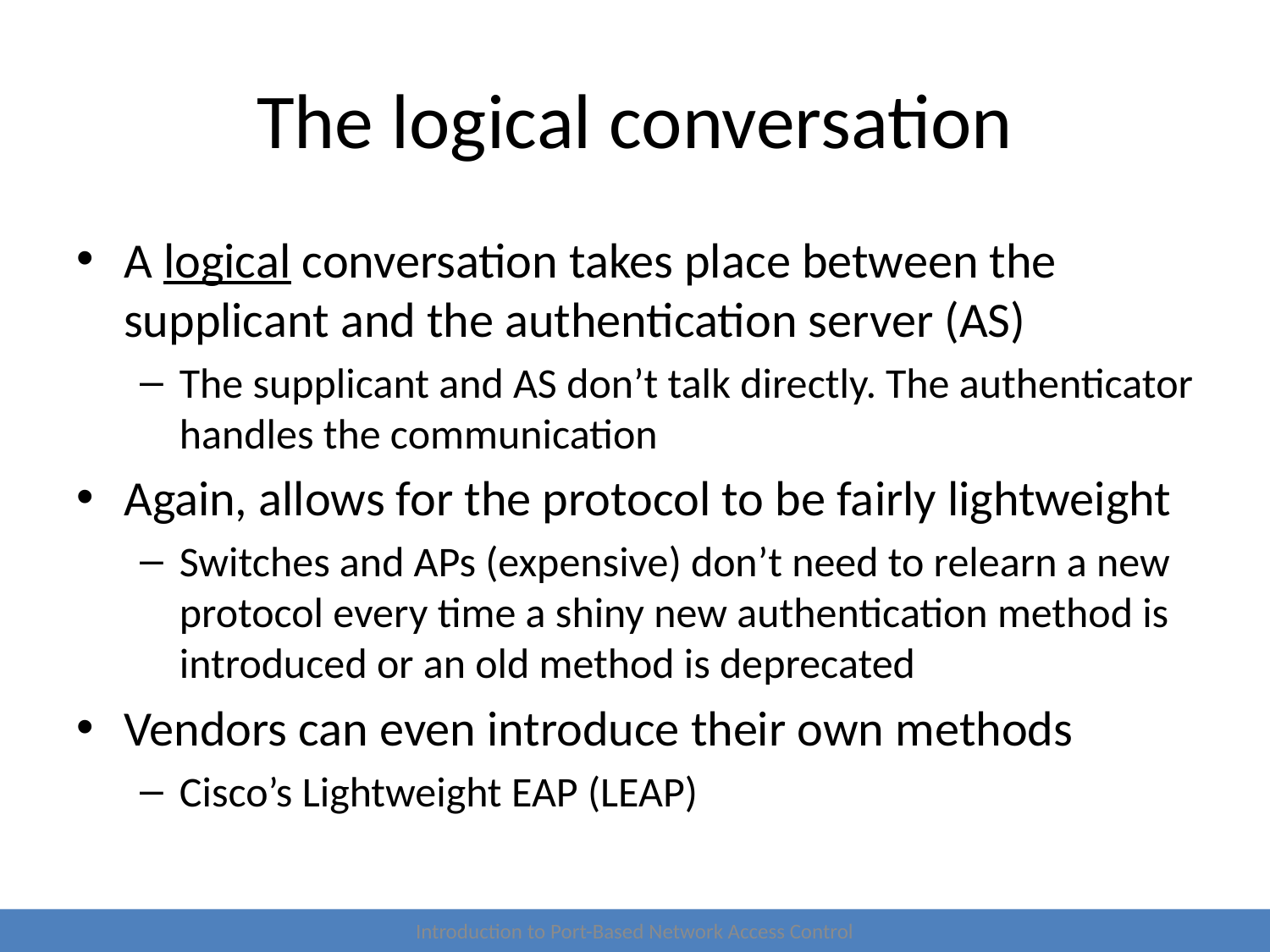

# The logical conversation
A logical conversation takes place between the supplicant and the authentication server (AS)
The supplicant and AS don’t talk directly. The authenticator handles the communication
Again, allows for the protocol to be fairly lightweight
Switches and APs (expensive) don’t need to relearn a new protocol every time a shiny new authentication method is introduced or an old method is deprecated
Vendors can even introduce their own methods
Cisco’s Lightweight EAP (LEAP)

Introduction to Port-Based Network Access Control